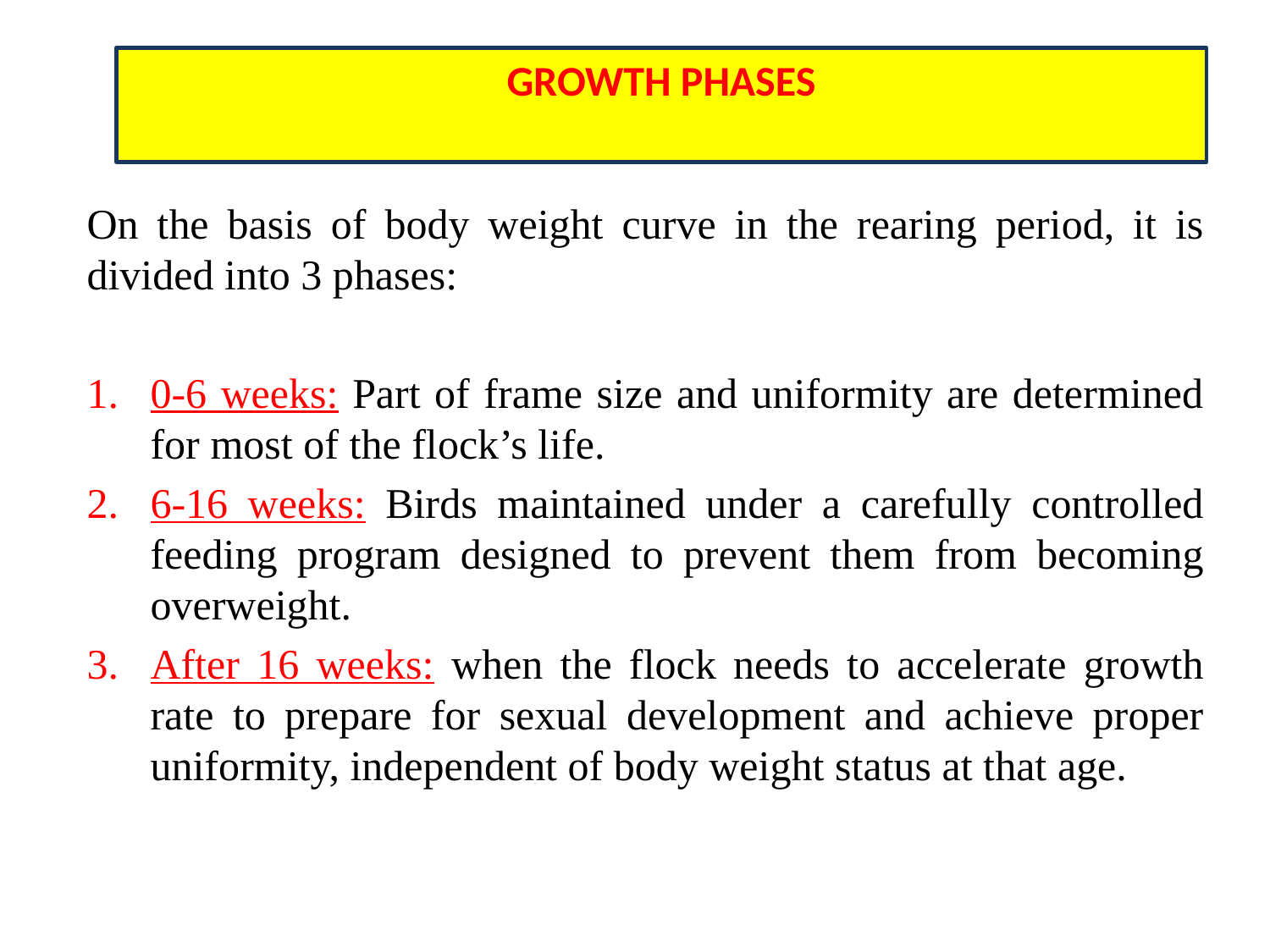

GROWTH PHASES

On the basis of body weight curve in the rearing period, it is divided into 3 phases:

0-6 weeks: Part of frame size and uniformity are determined for most of the flock’s life.
6-16 weeks: Birds maintained under a carefully controlled feeding program designed to prevent them from becoming overweight.
After 16 weeks: when the flock needs to accelerate growth rate to prepare for sexual development and achieve proper uniformity, independent of body weight status at that age.